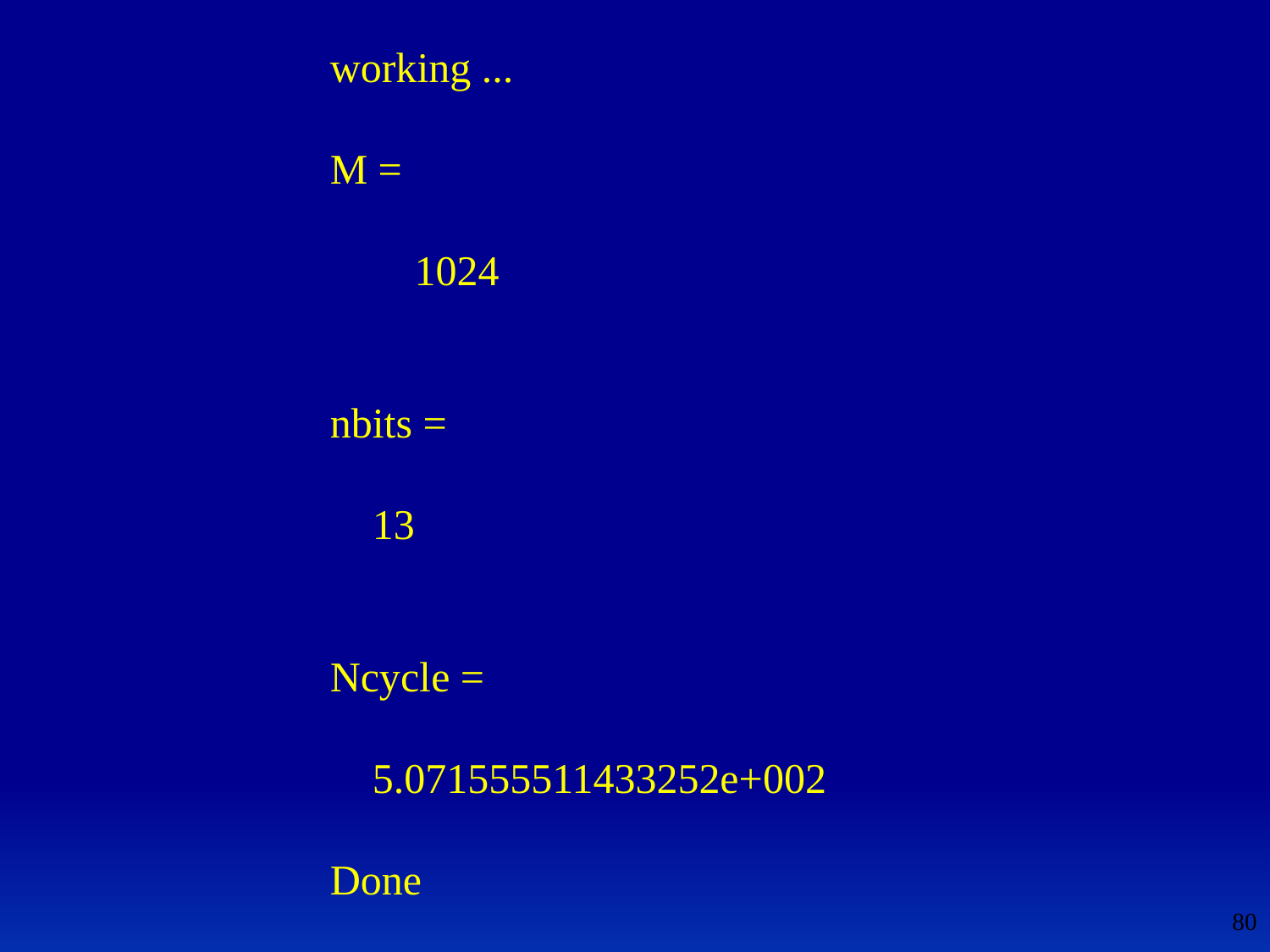

working ...

M =

        1024

nbits =

    13

Ncycle =

    5.071555511433252e+002

Done
80